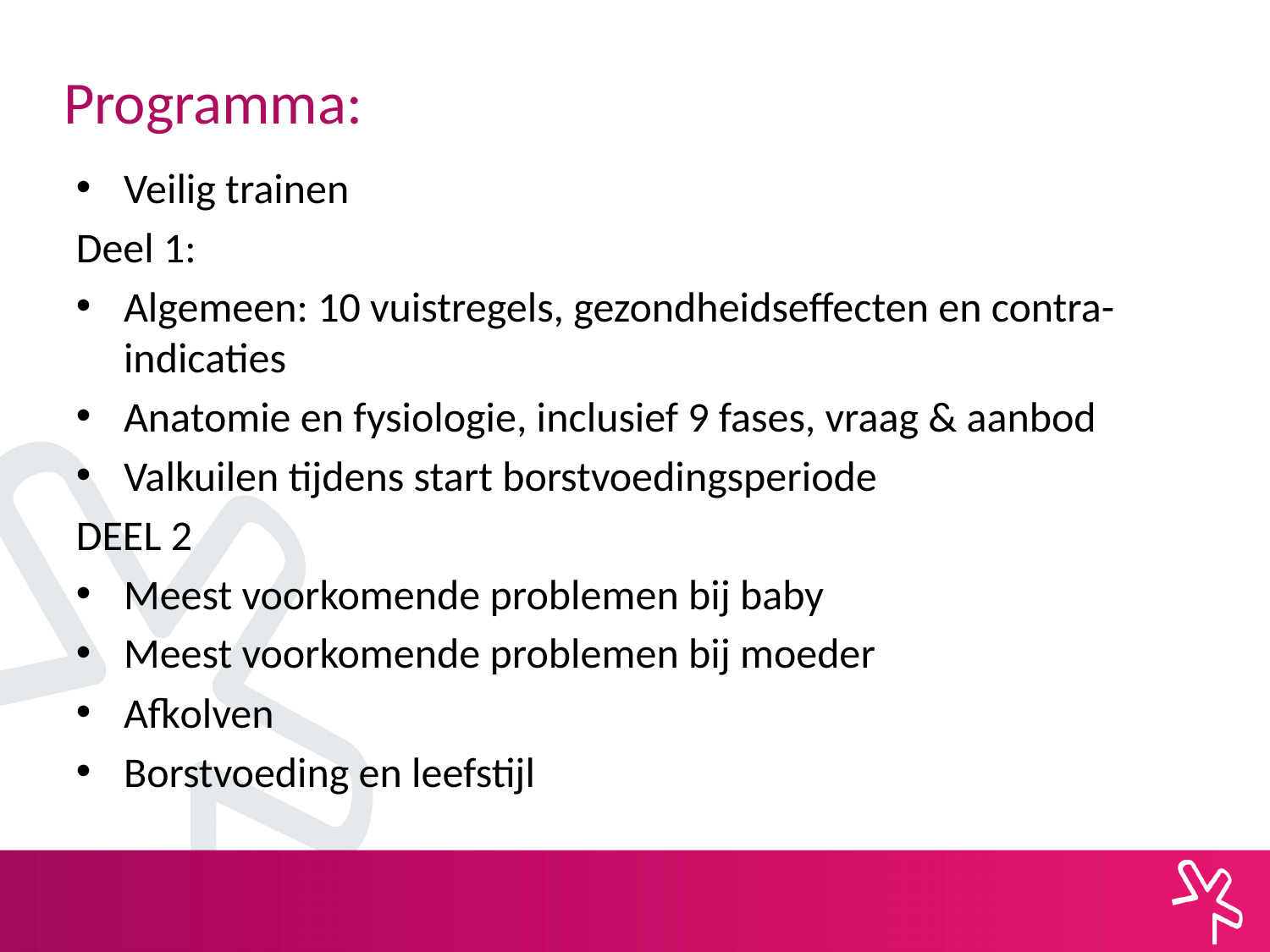

Programma:
Veilig trainen
Deel 1:
Algemeen: 10 vuistregels, gezondheidseffecten en contra-indicaties
Anatomie en fysiologie, inclusief 9 fases, vraag & aanbod
Valkuilen tijdens start borstvoedingsperiode
DEEL 2
Meest voorkomende problemen bij baby
Meest voorkomende problemen bij moeder
Afkolven
Borstvoeding en leefstijl